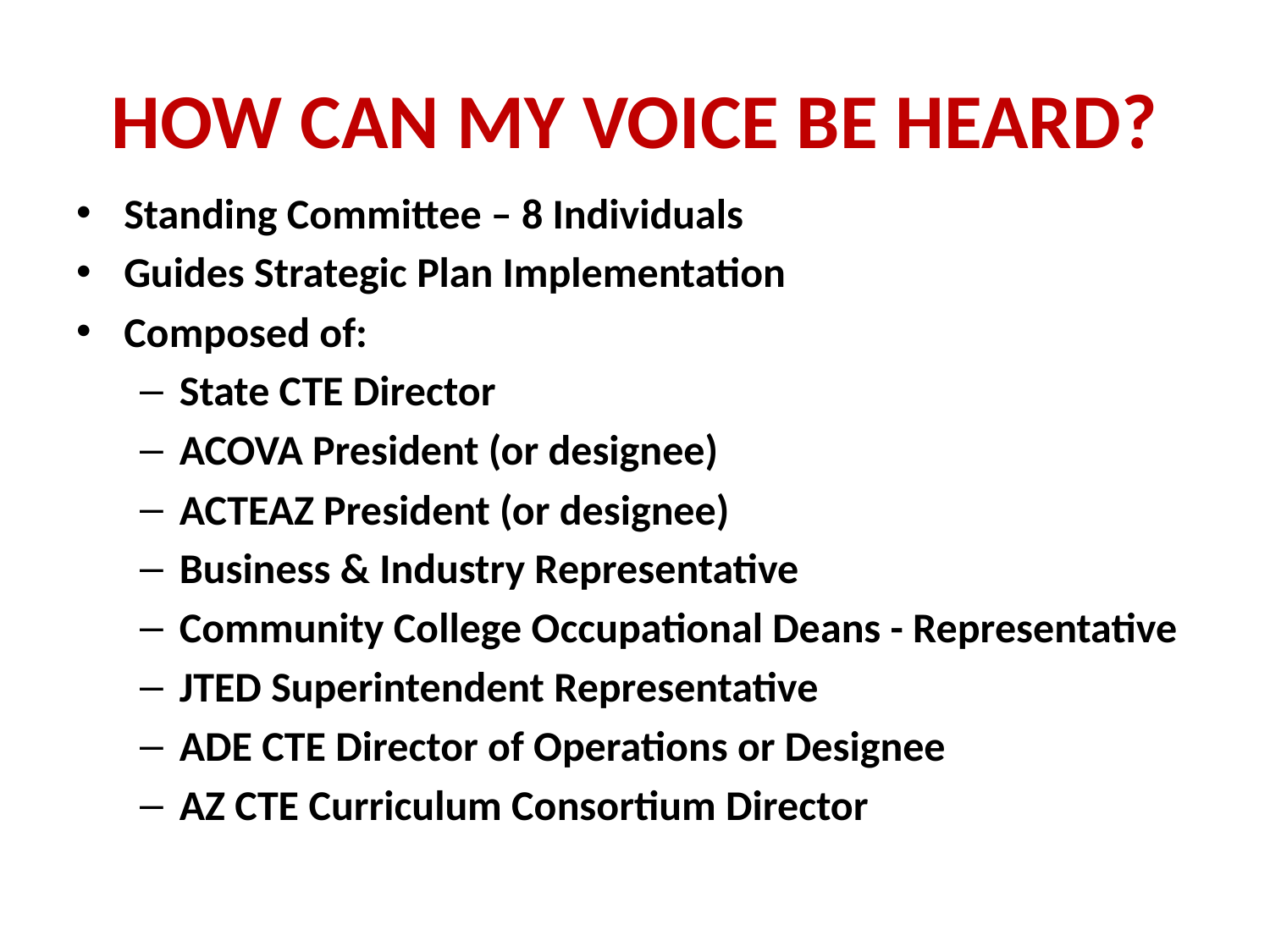

# HOW CAN MY VOICE BE HEARD?
Standing Committee – 8 Individuals
Guides Strategic Plan Implementation
Composed of:
State CTE Director
ACOVA President (or designee)
ACTEAZ President (or designee)
Business & Industry Representative
Community College Occupational Deans - Representative
JTED Superintendent Representative
ADE CTE Director of Operations or Designee
AZ CTE Curriculum Consortium Director